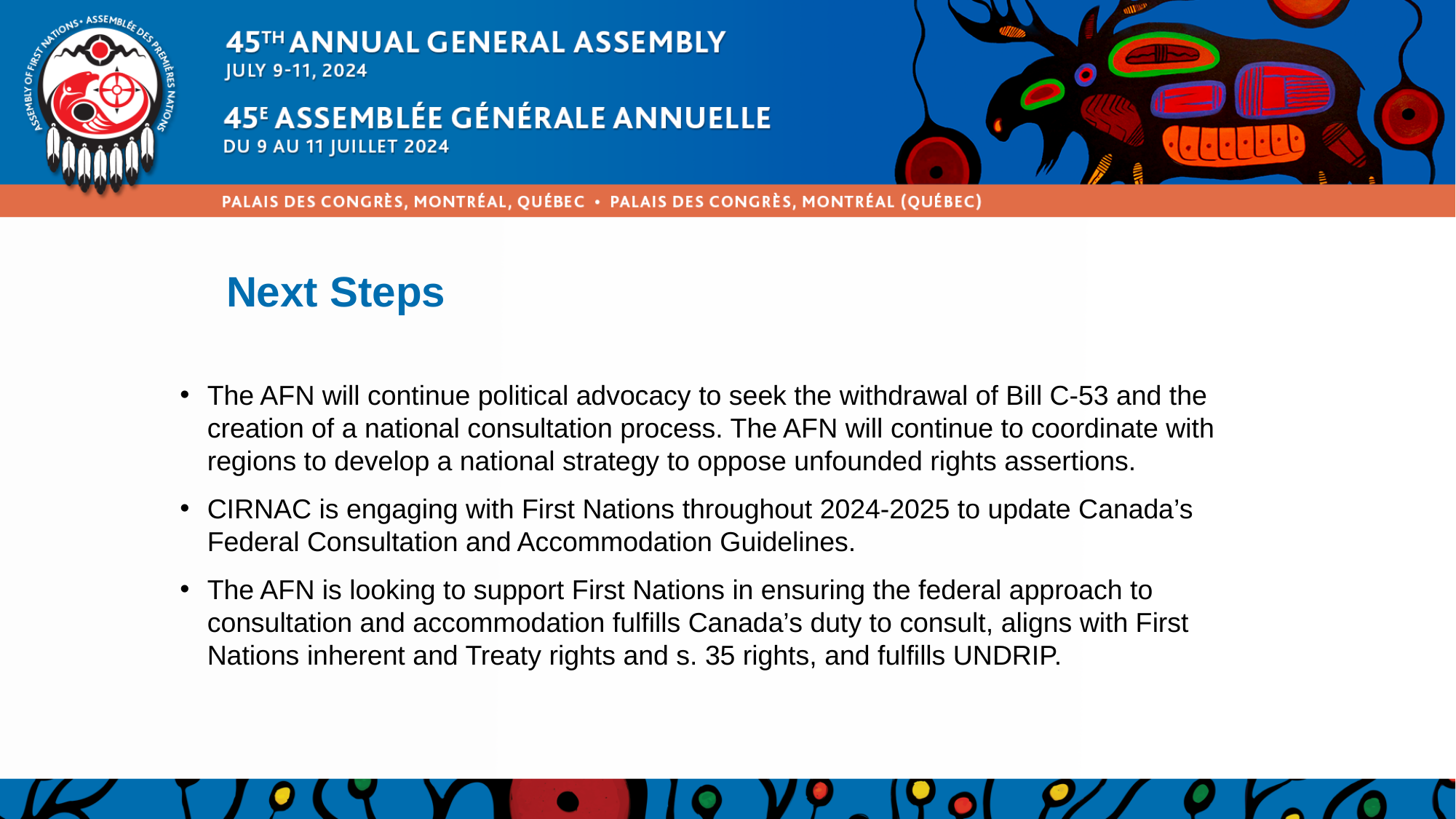

# Next Steps
The AFN will continue political advocacy to seek the withdrawal of Bill C-53 and the creation of a national consultation process. The AFN will continue to coordinate with regions to develop a national strategy to oppose unfounded rights assertions.
CIRNAC is engaging with First Nations throughout 2024-2025 to update Canada’s Federal Consultation and Accommodation Guidelines.
The AFN is looking to support First Nations in ensuring the federal approach to consultation and accommodation fulfills Canada’s duty to consult, aligns with First Nations inherent and Treaty rights and s. 35 rights, and fulfills UNDRIP.